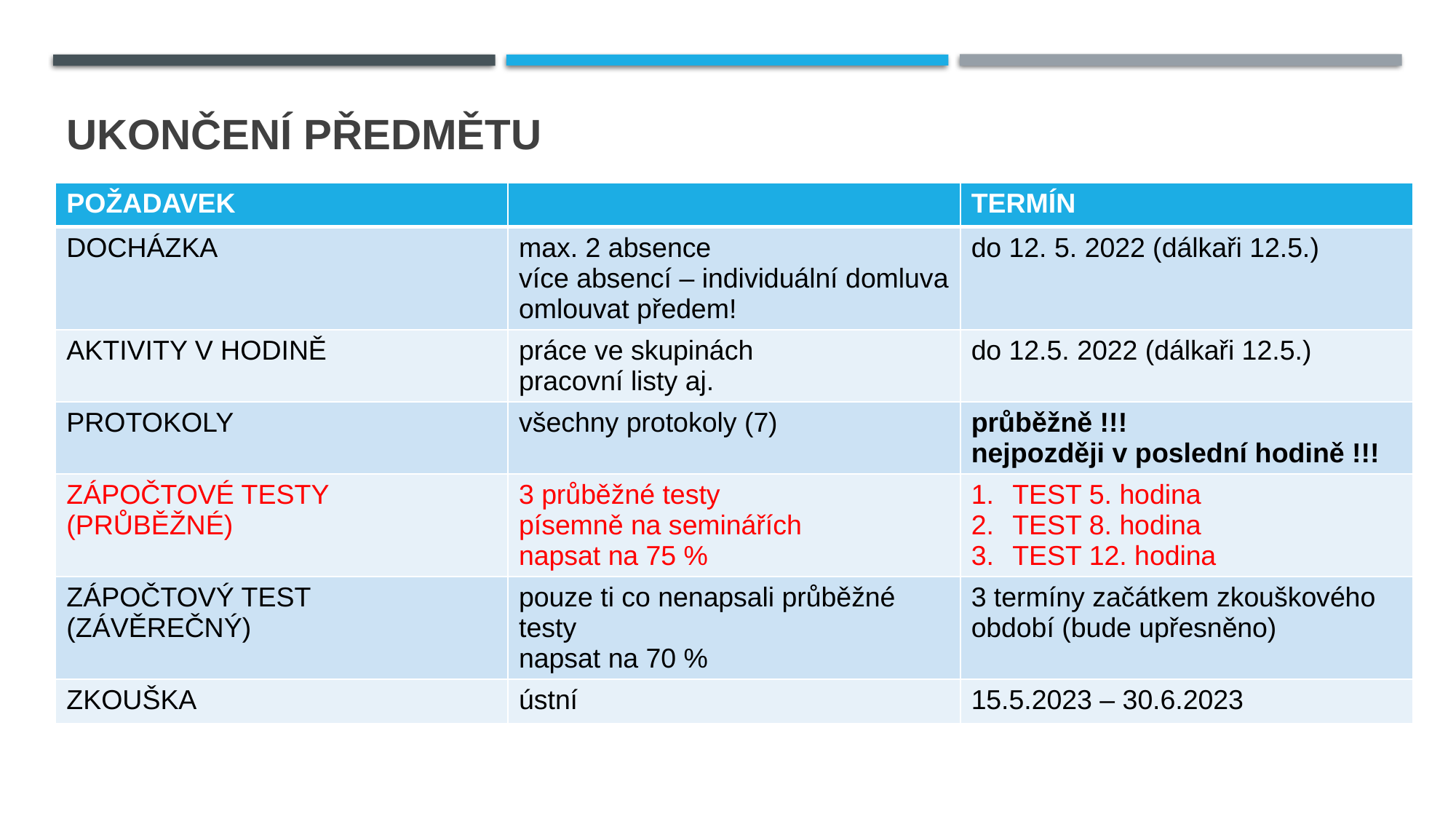

# UKONČENÍ PŘEDMĚTU
| POŽADAVEK |  | TERMÍN |
| --- | --- | --- |
| DOCHÁZKA | max. 2 absence více absencí – individuální domluva omlouvat předem! | do 12. 5. 2022 (dálkaři 12.5.) |
| AKTIVITY V HODINĚ | práce ve skupinách pracovní listy aj. | do 12.5. 2022 (dálkaři 12.5.) |
| PROTOKOLY | všechny protokoly (7) | průběžně !!! nejpozději v poslední hodině !!! |
| ZÁPOČTOVÉ TESTY (PRŮBĚŽNÉ) | 3 průběžné testy písemně na seminářích napsat na 75 % | TEST 5. hodina TEST 8. hodina TEST 12. hodina |
| ZÁPOČTOVÝ TEST (ZÁVĚREČNÝ) | pouze ti co nenapsali průběžné testy napsat na 70 % | 3 termíny začátkem zkouškového období (bude upřesněno) |
| ZKOUŠKA | ústní | 15.5.2023 – 30.6.2023 |